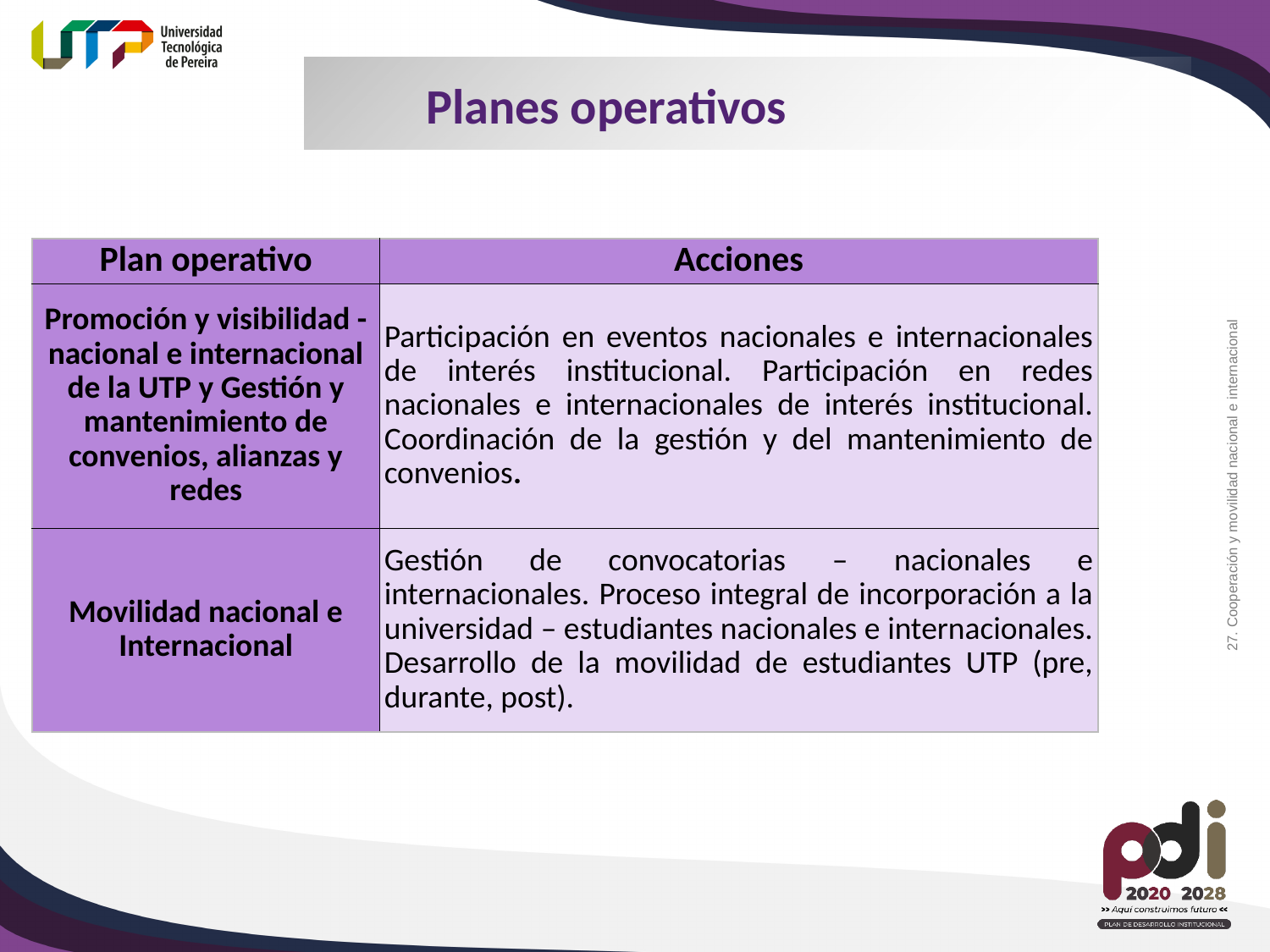

Planes operativos
| Plan operativo | Acciones |
| --- | --- |
| Promoción y visibilidad - nacional e internacional de la UTP y Gestión y mantenimiento de convenios, alianzas y redes | Participación en eventos nacionales e internacionales de interés institucional. Participación en redes nacionales e internacionales de interés institucional. Coordinación de la gestión y del mantenimiento de convenios. |
| Movilidad nacional e Internacional | Gestión de convocatorias – nacionales e internacionales. Proceso integral de incorporación a la universidad – estudiantes nacionales e internacionales. Desarrollo de la movilidad de estudiantes UTP (pre, durante, post). |
27. Cooperación y movilidad nacional e internacional